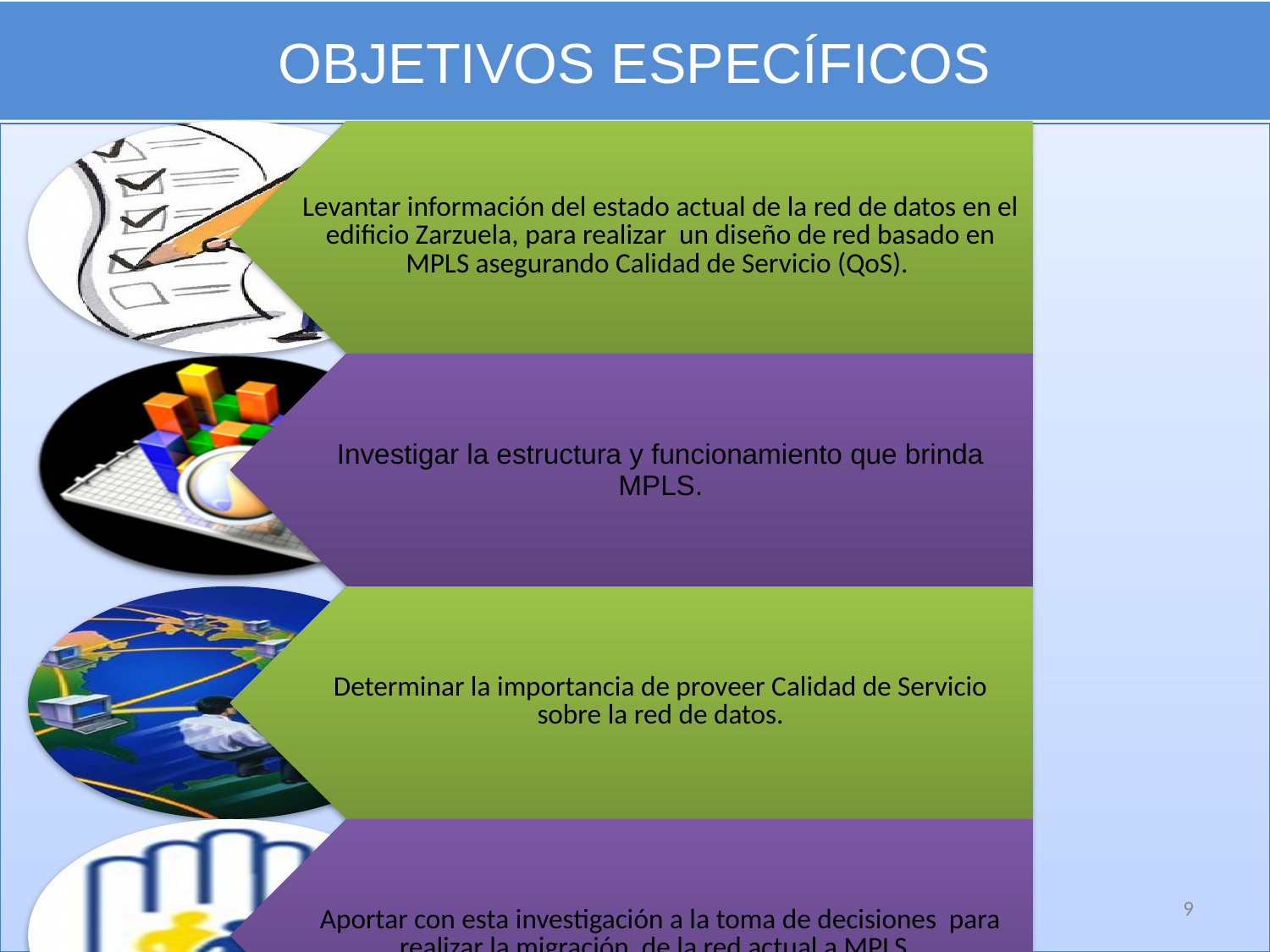

OBJETIVOS ESPECÍFICOS
Levantar información del estado actual de la red de datos en el edificio Zarzuela, para realizar  un diseño de red basado en MPLS asegurando Calidad de Servicio (QoS).
Determinar la importancia de proveer Calidad de Servicio sobre la red de datos.
Investigar la estructura y funcionamiento que brinda MPLS.

9